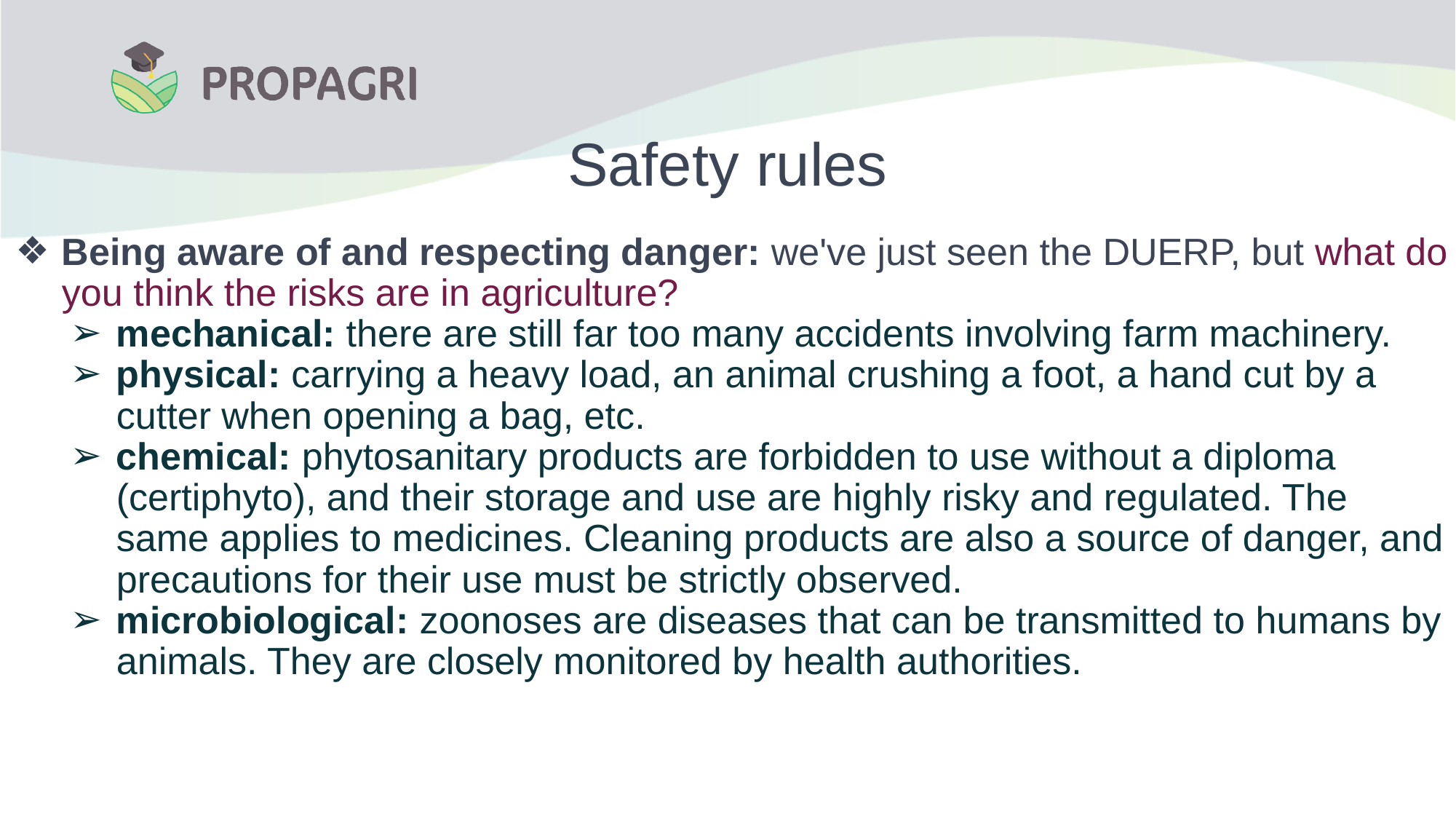

# Safety rules
Being aware of and respecting danger: we've just seen the DUERP, but what do you think the risks are in agriculture?
mechanical: there are still far too many accidents involving farm machinery.
physical: carrying a heavy load, an animal crushing a foot, a hand cut by a cutter when opening a bag, etc.
chemical: phytosanitary products are forbidden to use without a diploma (certiphyto), and their storage and use are highly risky and regulated. The same applies to medicines. Cleaning products are also a source of danger, and precautions for their use must be strictly observed.
microbiological: zoonoses are diseases that can be transmitted to humans by animals. They are closely monitored by health authorities.